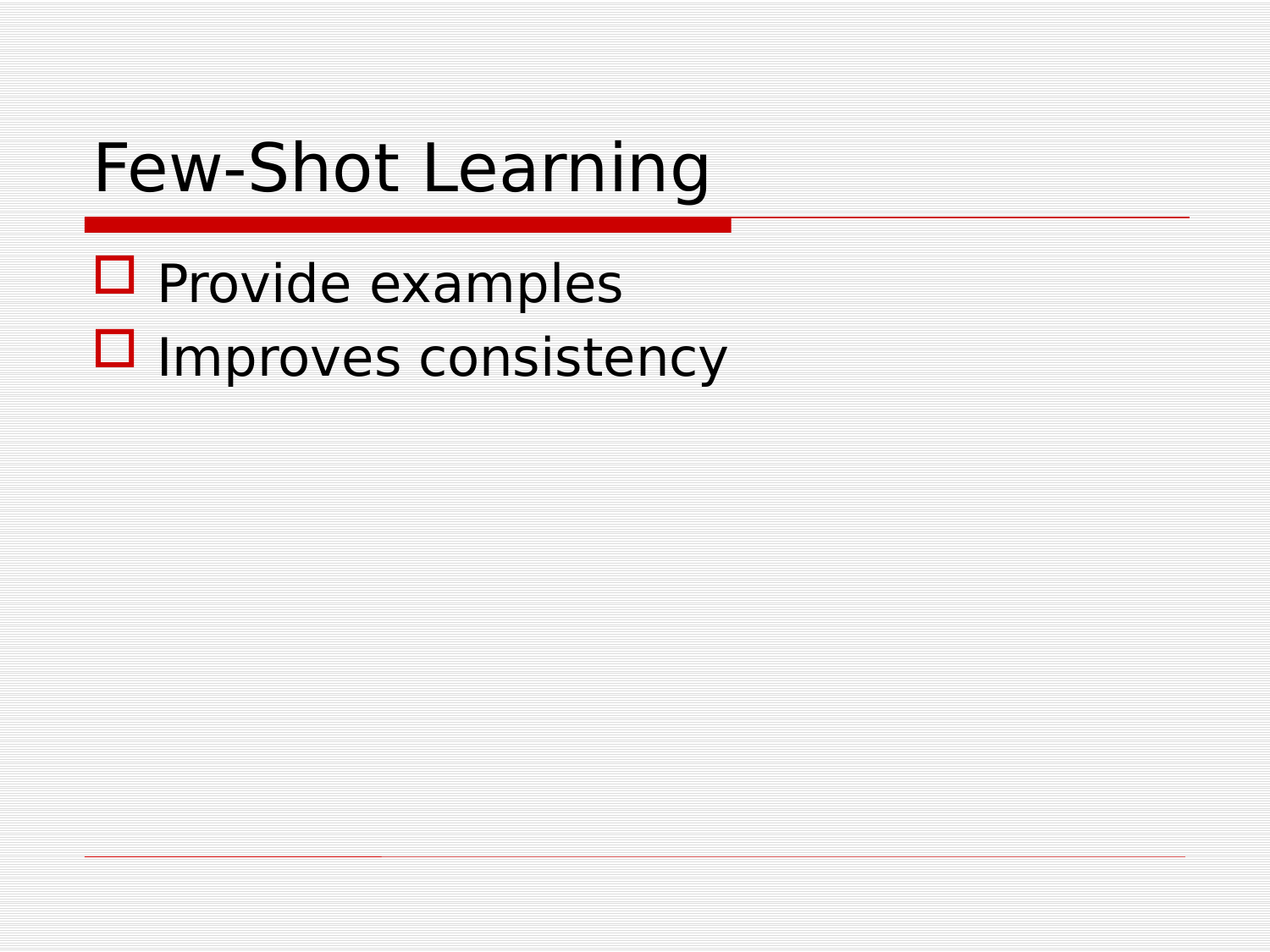

# Few-Shot Learning
Provide examples
Improves consistency